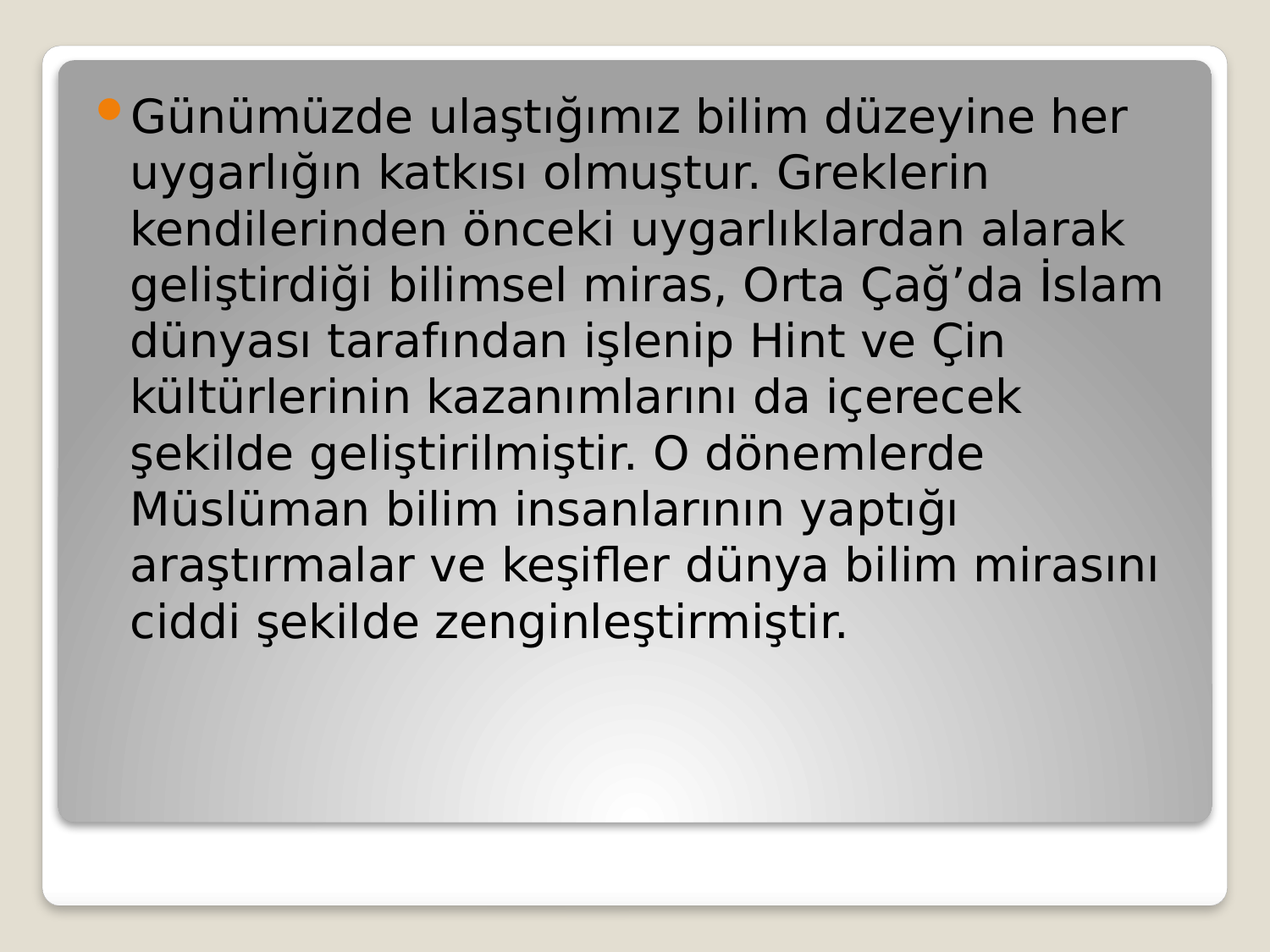

Günümüzde ulaştığımız bilim düzeyine her uygarlığın katkısı olmuştur. Greklerin kendilerinden önceki uygarlıklardan alarak geliştirdiği bilimsel miras, Orta Çağ’da İslam dünyası tarafından işlenip Hint ve Çin kültürlerinin kazanımlarını da içerecek şekilde geliştirilmiştir. O dönemlerde Müslüman bilim insanlarının yaptığı araştırmalar ve keşifler dünya bilim mirasını ciddi şekilde zenginleştirmiştir.